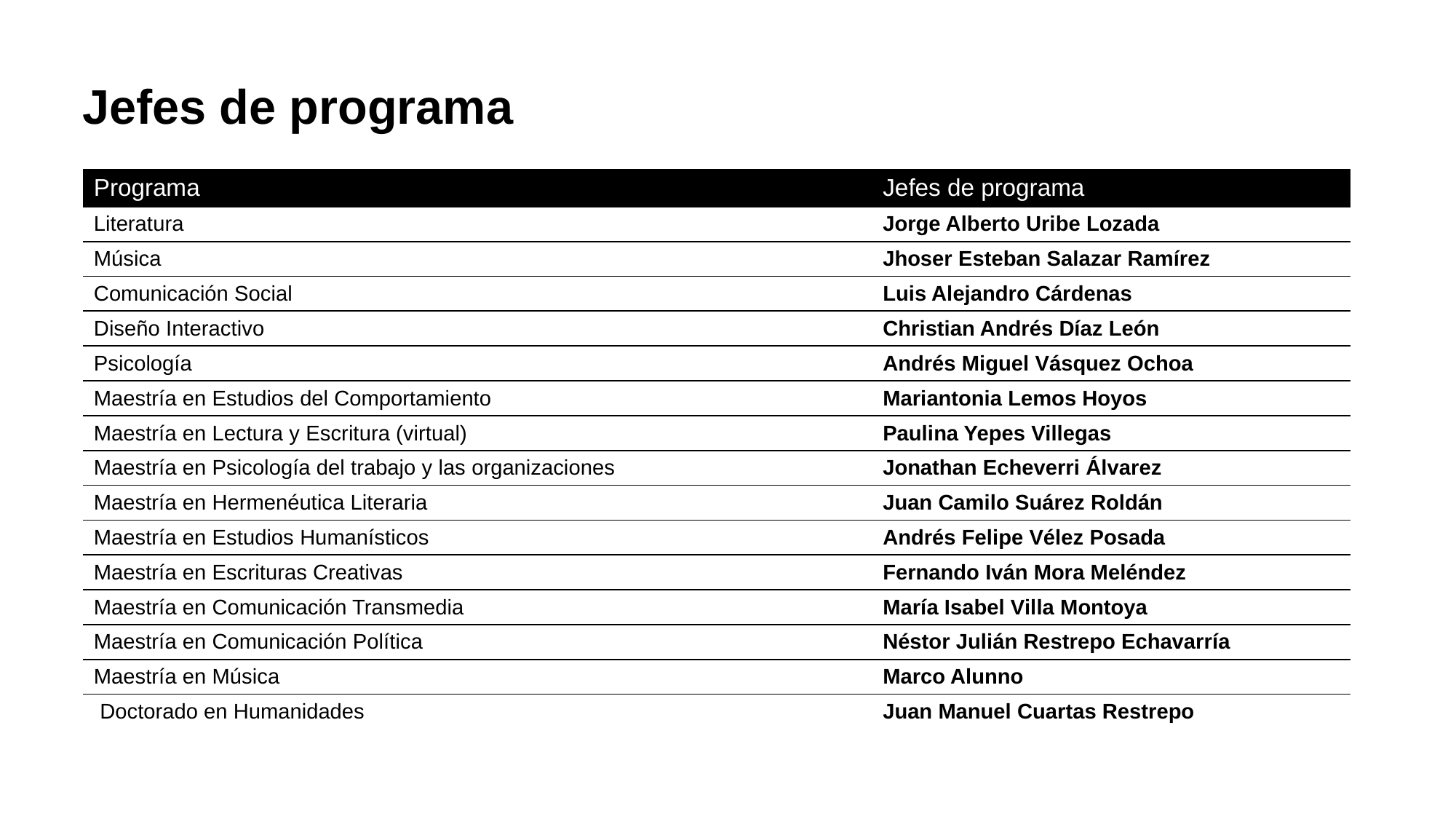

Jefes de programa
| Programa | Jefes de programa |
| --- | --- |
| Literatura | Jorge Alberto Uribe Lozada |
| Música | Jhoser Esteban Salazar Ramírez |
| Comunicación Social | Luis Alejandro Cárdenas |
| Diseño Interactivo | Christian Andrés Díaz León |
| Psicología | Andrés Miguel Vásquez Ochoa |
| Maestría en Estudios del Comportamiento | Mariantonia Lemos Hoyos |
| Maestría en Lectura y Escritura (virtual) | Paulina Yepes Villegas |
| Maestría en Psicología del trabajo y las organizaciones | Jonathan Echeverri Álvarez |
| Maestría en Hermenéutica Literaria | Juan Camilo Suárez Roldán |
| Maestría en Estudios Humanísticos | Andrés Felipe Vélez Posada |
| Maestría en Escrituras Creativas | Fernando Iván Mora Meléndez |
| Maestría en Comunicación Transmedia | María Isabel Villa Montoya |
| Maestría en Comunicación Política | Néstor Julián Restrepo Echavarría |
| Maestría en Música | Marco Alunno |
| Doctorado en Humanidades | Juan Manuel Cuartas Restrepo |